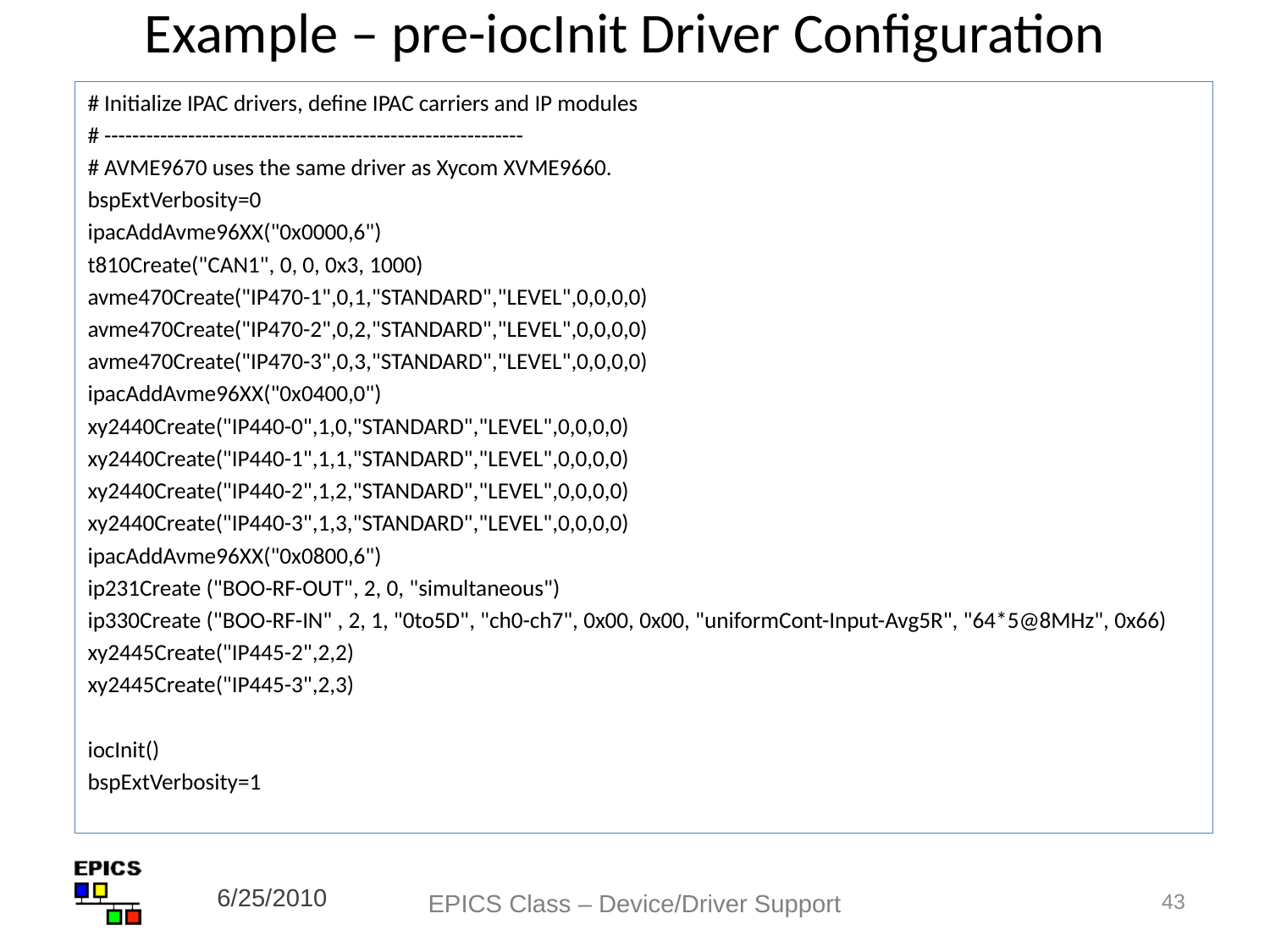

# Example – pre-iocInit Driver Configuration
# Initialize IPAC drivers, define IPAC carriers and IP modules
# ------------------------------------------------------------
# AVME9670 uses the same driver as Xycom XVME9660.
bspExtVerbosity=0
ipacAddAvme96XX("0x0000,6")
t810Create("CAN1", 0, 0, 0x3, 1000)
avme470Create("IP470-1",0,1,"STANDARD","LEVEL",0,0,0,0)
avme470Create("IP470-2",0,2,"STANDARD","LEVEL",0,0,0,0)
avme470Create("IP470-3",0,3,"STANDARD","LEVEL",0,0,0,0)
ipacAddAvme96XX("0x0400,0")
xy2440Create("IP440-0",1,0,"STANDARD","LEVEL",0,0,0,0)
xy2440Create("IP440-1",1,1,"STANDARD","LEVEL",0,0,0,0)
xy2440Create("IP440-2",1,2,"STANDARD","LEVEL",0,0,0,0)
xy2440Create("IP440-3",1,3,"STANDARD","LEVEL",0,0,0,0)
ipacAddAvme96XX("0x0800,6")
ip231Create ("BOO-RF-OUT", 2, 0, "simultaneous")
ip330Create ("BOO-RF-IN" , 2, 1, "0to5D", "ch0-ch7", 0x00, 0x00, "uniformCont-Input-Avg5R", "64*5@8MHz", 0x66)
xy2445Create("IP445-2",2,2)
xy2445Create("IP445-3",2,3)

iocInit()
bspExtVerbosity=1
6/25/2010
EPICS Class – Device/Driver Support
43